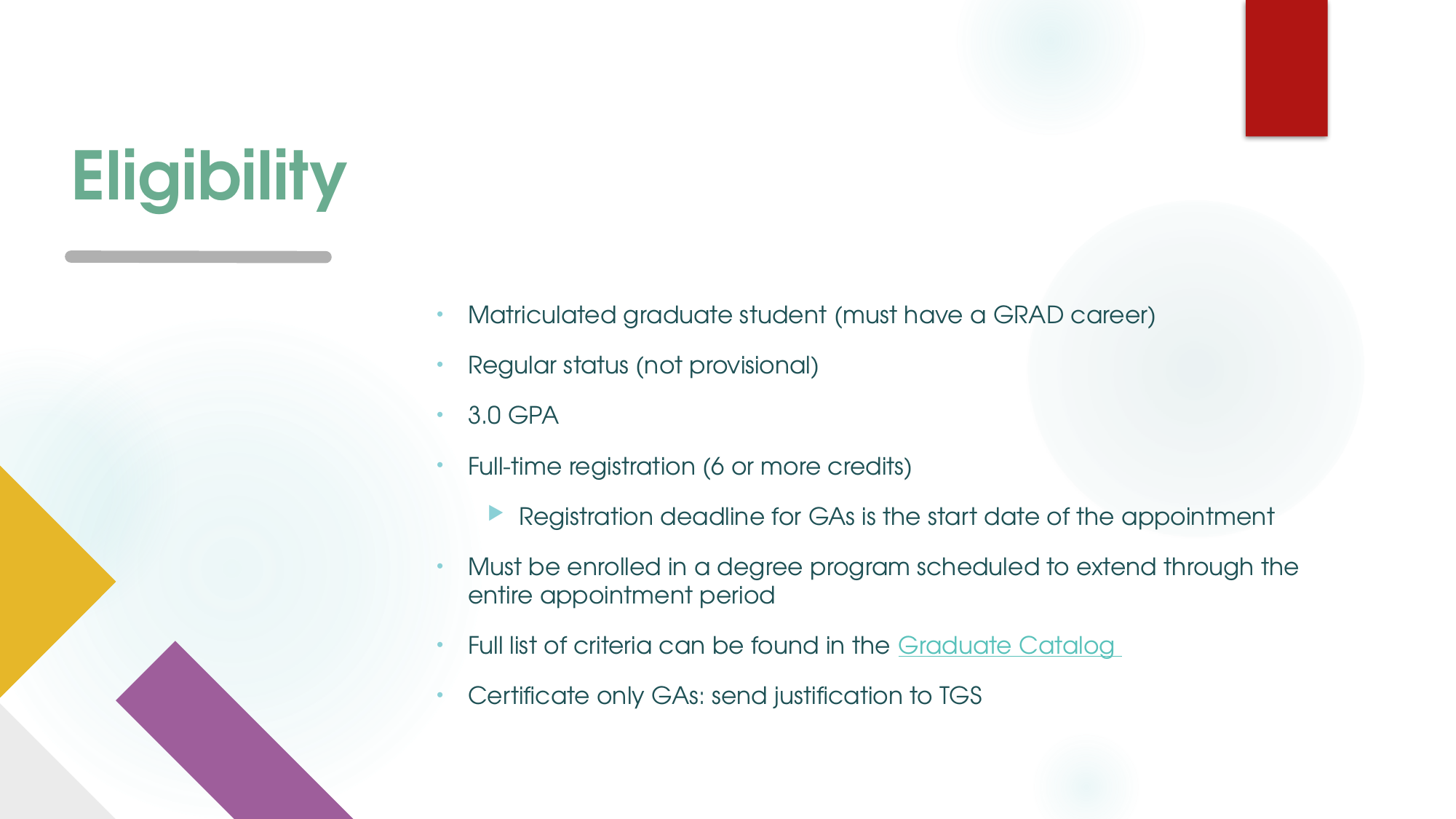

# Eligibility
Matriculated graduate student (must have a GRAD career)
Regular status (not provisional)
3.0 GPA
Full-time registration (6 or more credits)
Registration deadline for GAs is the start date of the appointment
Must be enrolled in a degree program scheduled to extend through the entire appointment period
Full list of criteria can be found in the Graduate Catalog
Certificate only GAs: send justification to TGS